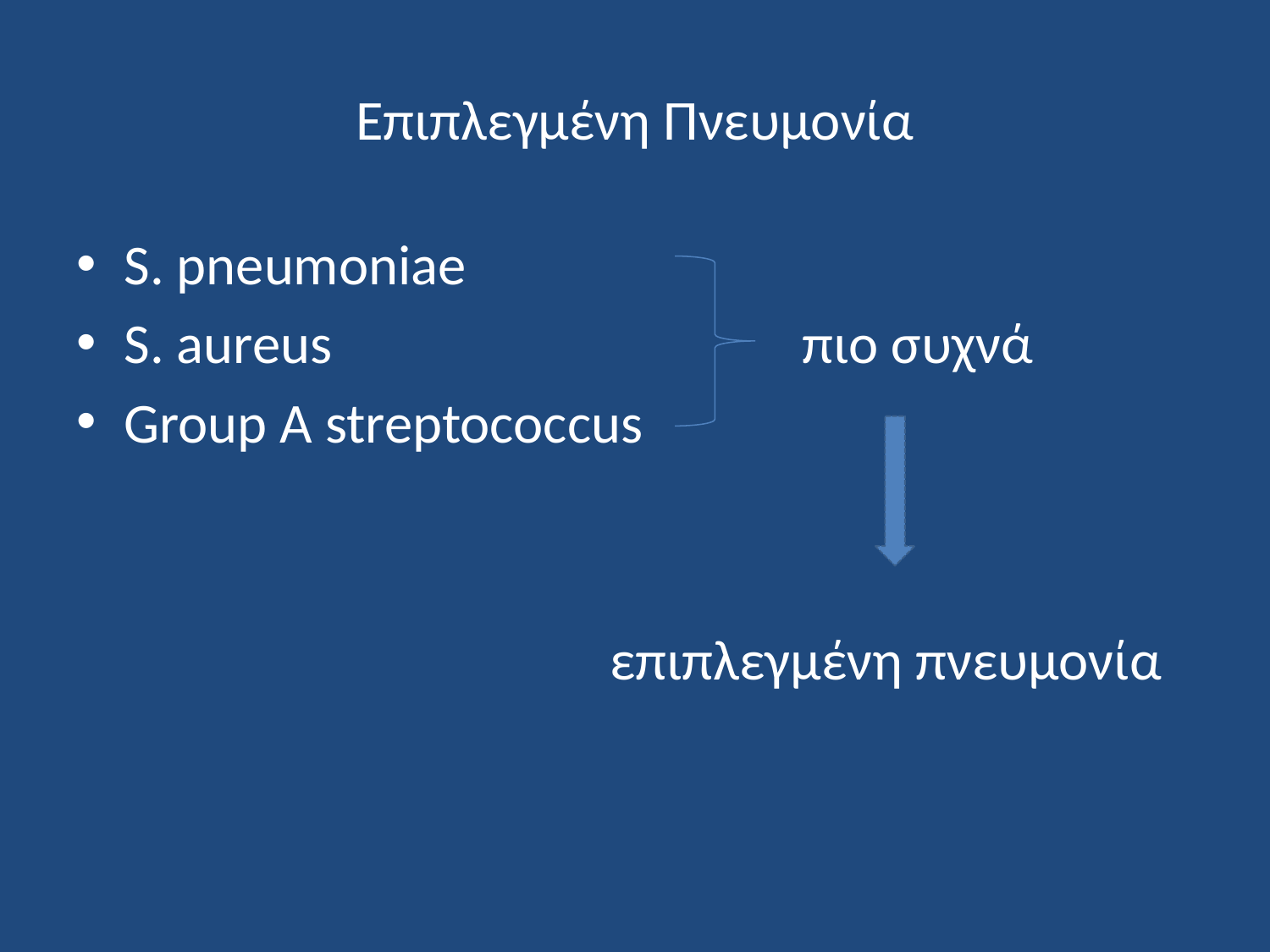

# Επιπλεγμένη Πνευμονία
S. pneumoniae
S. aureus                                     πιο συχνά
Group A streptococcus

                                          επιπλεγμένη πνευμονία